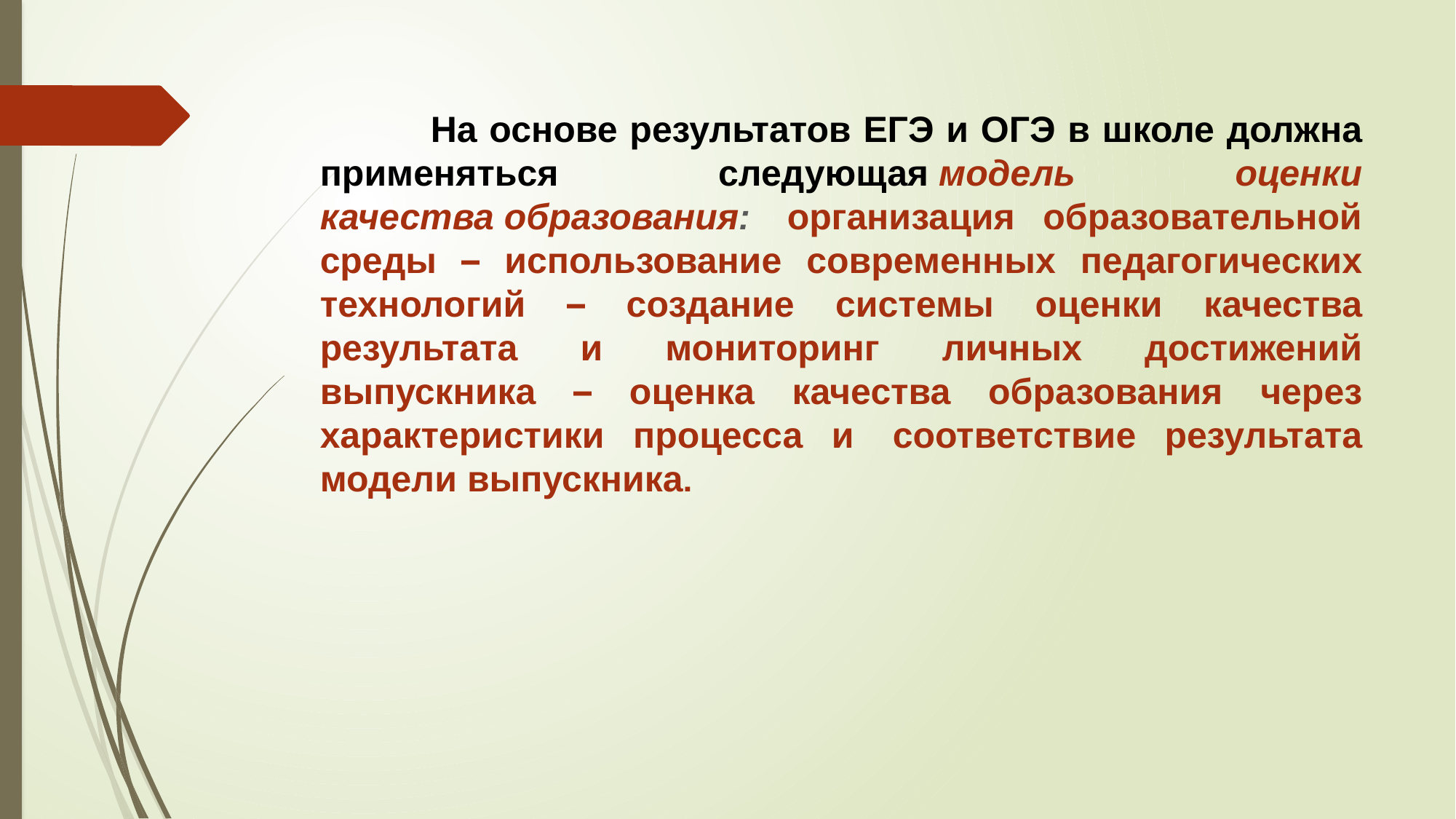

#
         На основе результатов ЕГЭ и ОГЭ в школе должна применяться следующая модель оценки качества образования:  организация образовательной среды – использование современных педагогических технологий – создание системы оценки качества результата и мониторинг личных достижений выпускника – оценка качества образования через характеристики процесса и  соответствие результата модели выпускника.